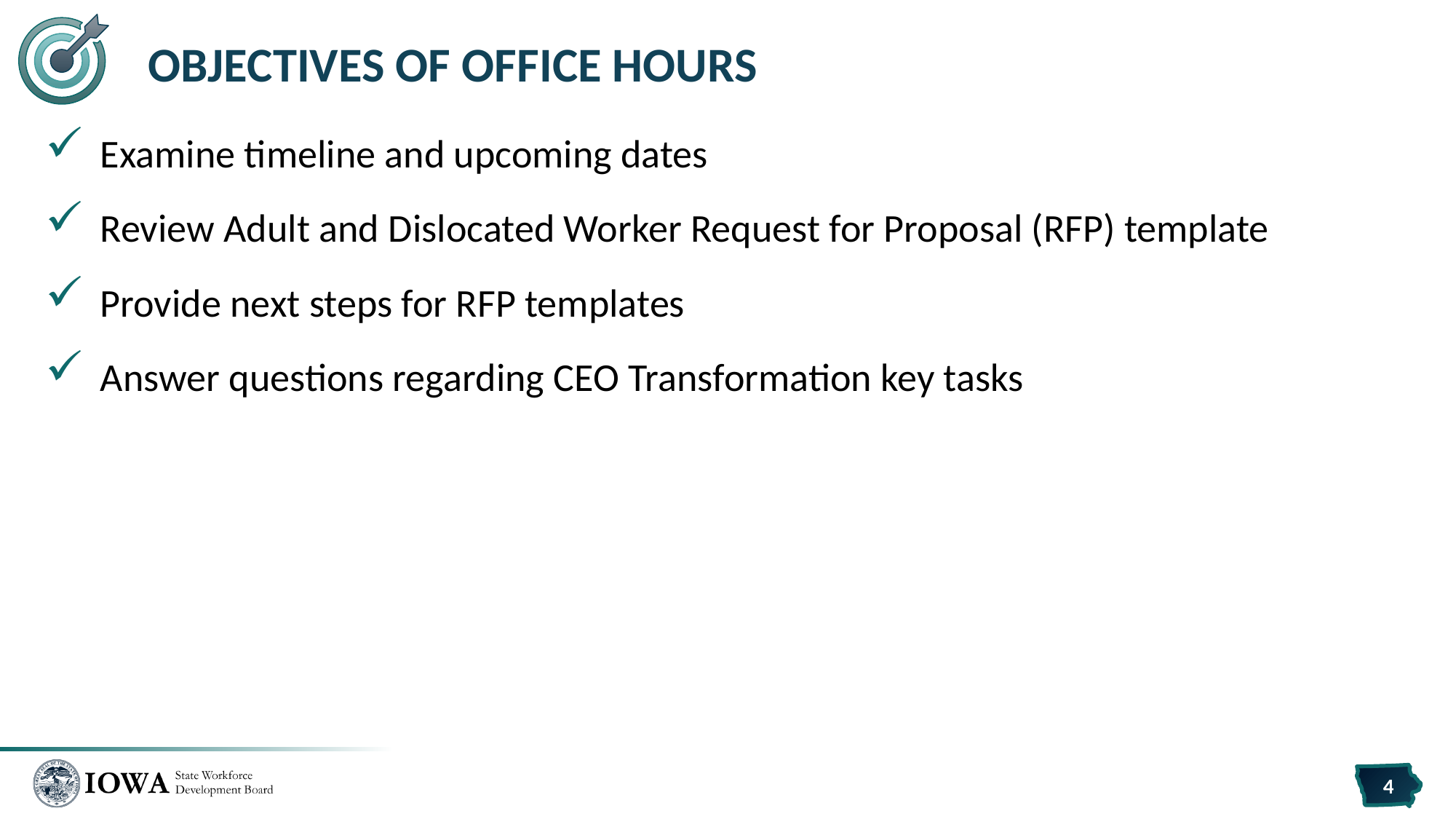

# Objectives of Office Hours
Examine timeline and upcoming dates
Review Adult and Dislocated Worker Request for Proposal (RFP) template
Provide next steps for RFP templates
Answer questions regarding CEO Transformation key tasks